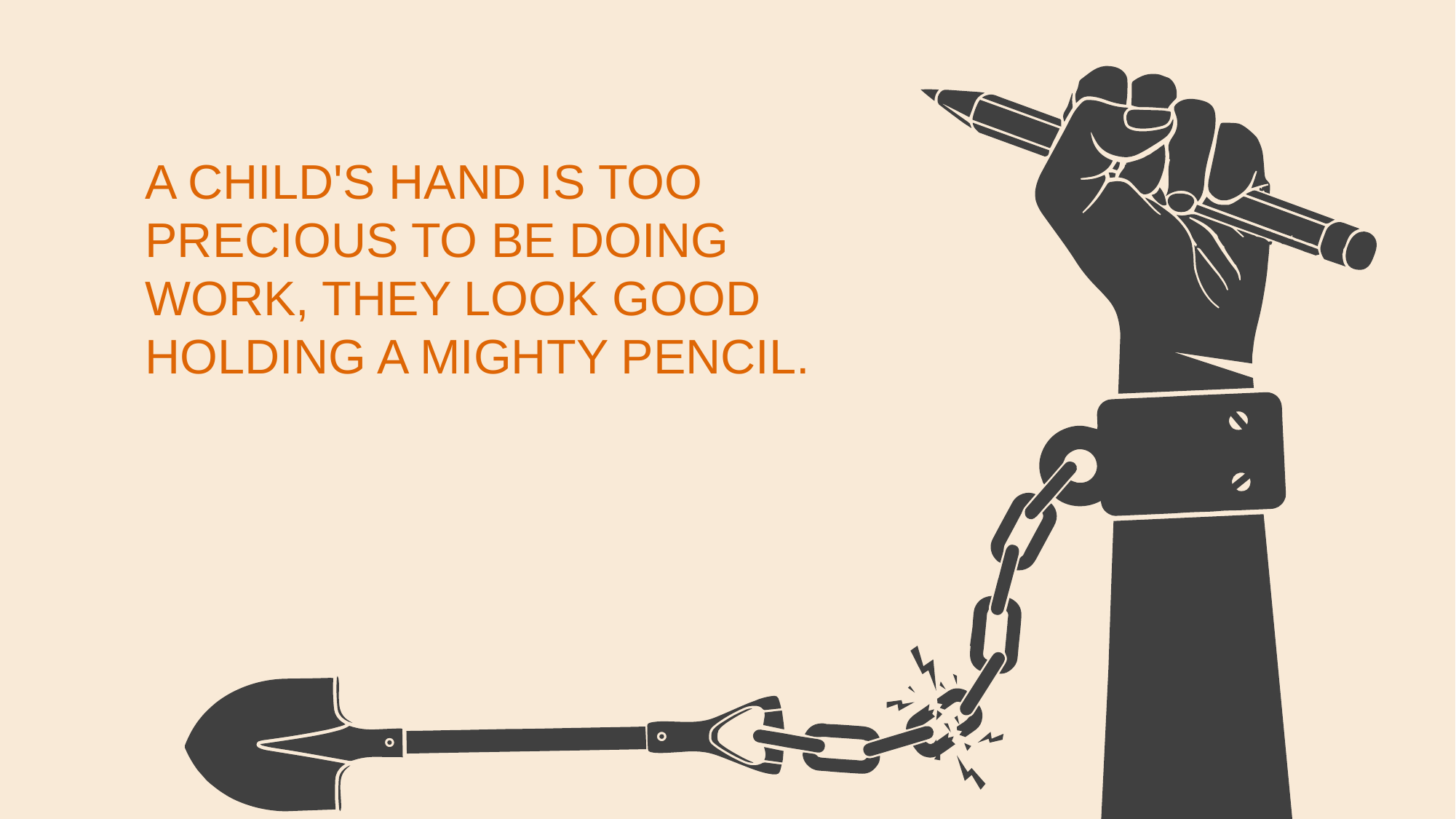

A CHILD'S HAND IS TOO PRECIOUS TO BE DOING WORK, THEY LOOK GOOD HOLDING A MIGHTY PENCIL.